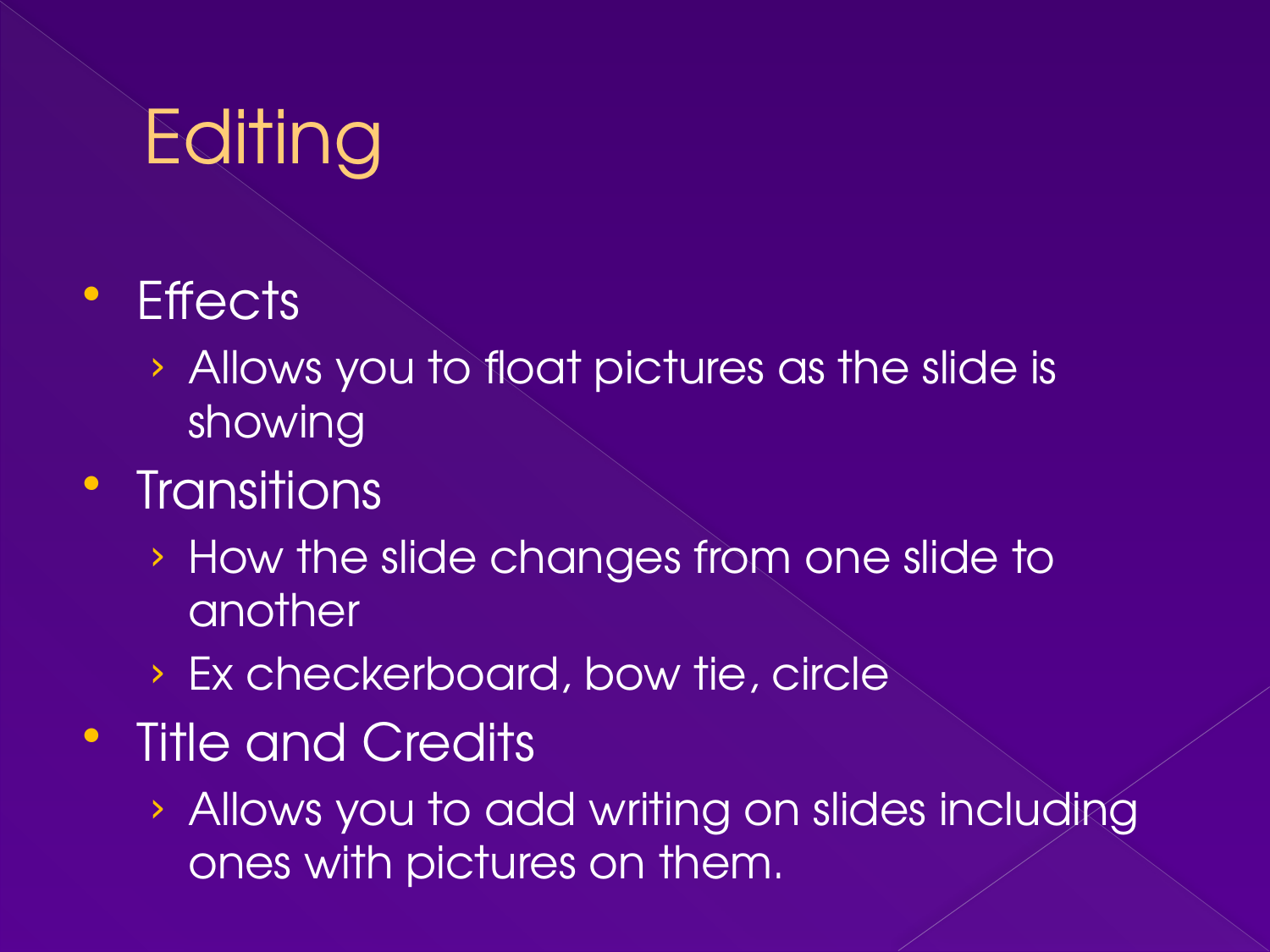

# Editing
Effects
Allows you to float pictures as the slide is showing
Transitions
How the slide changes from one slide to another
Ex checkerboard, bow tie, circle
Title and Credits
Allows you to add writing on slides including ones with pictures on them.